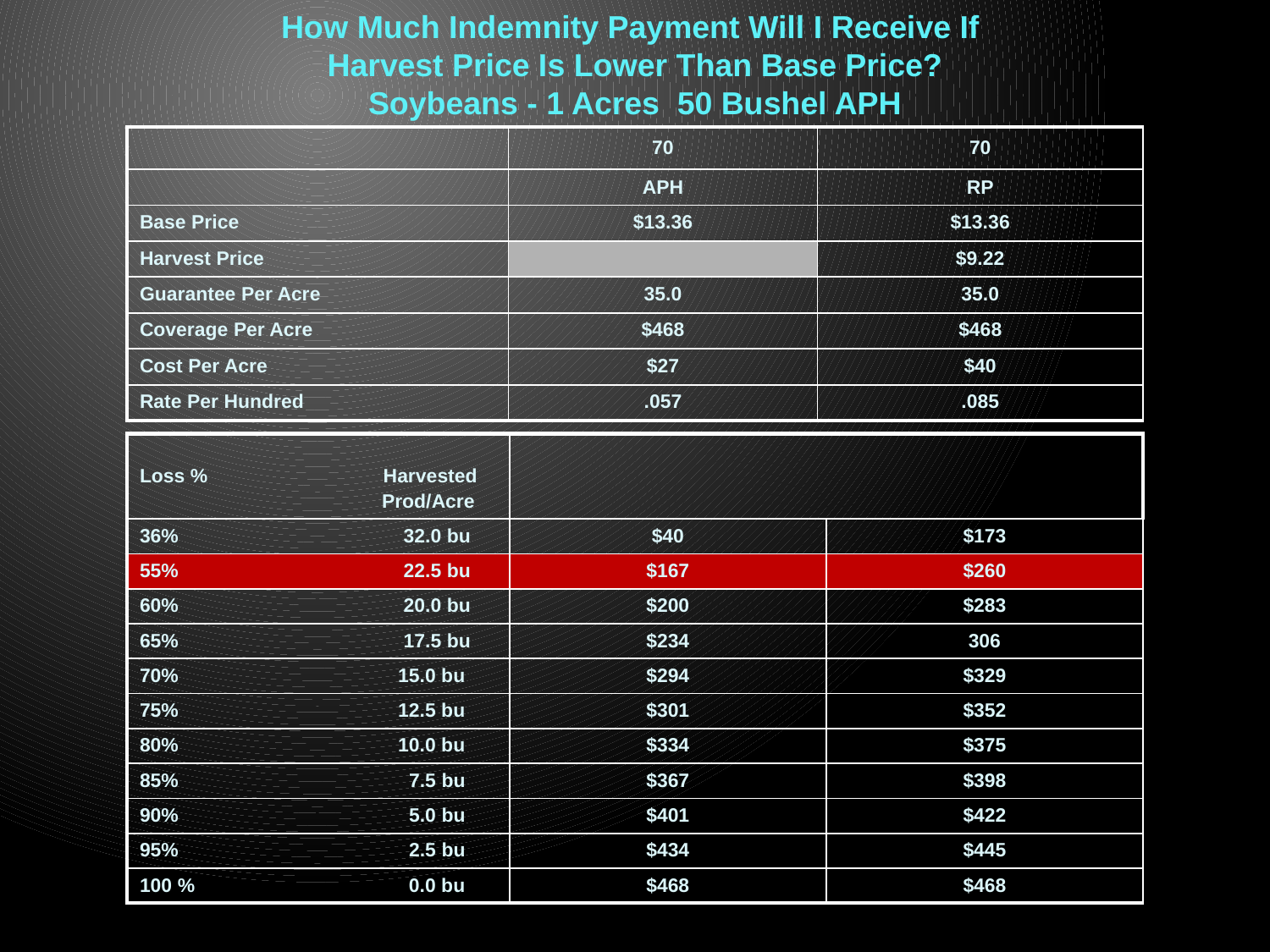

How Much Indemnity Payment Will I Receive If
Harvest Price Is Lower Than Base Price?
Soybeans - 1 Acres  50 Bushel APH
|  | 70 | 70 |
| --- | --- | --- |
|  | APH | RP |
| Base Price | $13.36 | $13.36 |
| Harvest Price |  | $9.22 |
| Guarantee Per Acre | 35.0 | 35.0 |
| Coverage Per Acre | $468 | $468 |
| Cost Per Acre | $27 | $40 |
| Rate Per Hundred | .057 | .085 |
| Loss % Harvested Prod/Acre |  |  |
| --- | --- | --- |
| 36% 32.0 bu | $40 | $173 |
| 55% 22.5 bu | $167 | $260 |
| 60% 20.0 bu | $200 | $283 |
| 65% 17.5 bu | $234 | 306 |
| 70% 15.0 bu | $294 | $329 |
| 75% 12.5 bu | $301 | $352 |
| 80% 10.0 bu | $334 | $375 |
| 85% 7.5 bu | $367 | $398 |
| 90% 5.0 bu | $401 | $422 |
| 95% 2.5 bu | $434 | $445 |
| 100 % 0.0 bu | $468 | $468 |